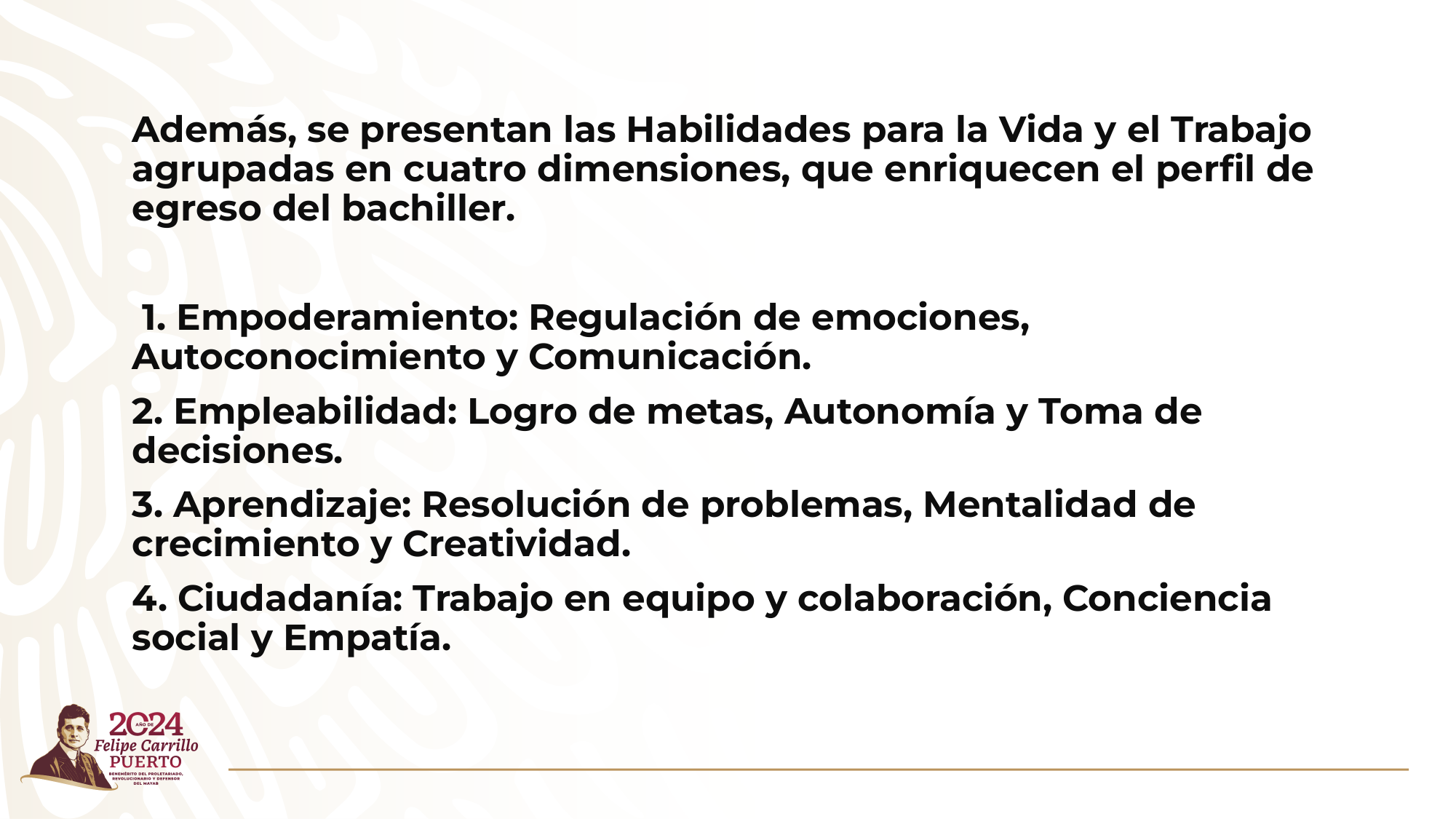

Además, se presentan las Habilidades para la Vida y el Trabajo agrupadas en cuatro dimensiones, que enriquecen el perfil de egreso del bachiller.

 1. Empoderamiento: Regulación de emociones, Autoconocimiento y Comunicación.
2. Empleabilidad: Logro de metas, Autonomía y Toma de decisiones.
3. Aprendizaje: Resolución de problemas, Mentalidad de crecimiento y Creatividad.
4. Ciudadanía: Trabajo en equipo y colaboración, Conciencia social y Empatía.